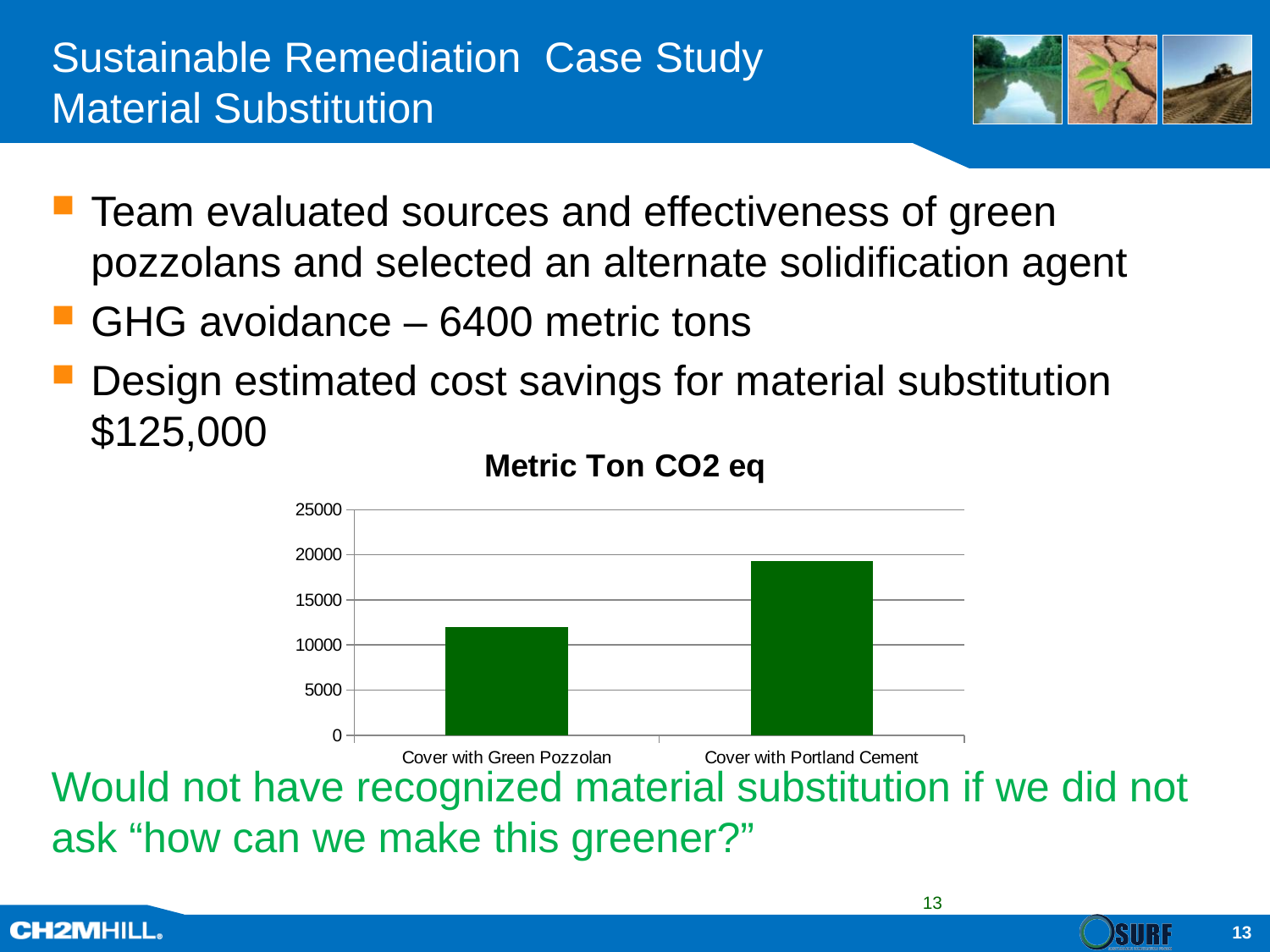

# Sustainable Remediation  Case Study Material Substitution
Team evaluated sources and effectiveness of green pozzolans and selected an alternate solidification agent
GHG avoidance – 6400 metric tons
Design estimated cost savings for material substitution $125,000

Would not have recognized material substitution if we did not ask “how can we make this greener?”

### Chart: Metric Ton CO2 eq

| Category | MT CO2 eq Infract |
|---|---|
| Cover with Green Pozzolan | 12007.289000000002 |
| Cover with Portland Cement | 19306.351999999995 |
13